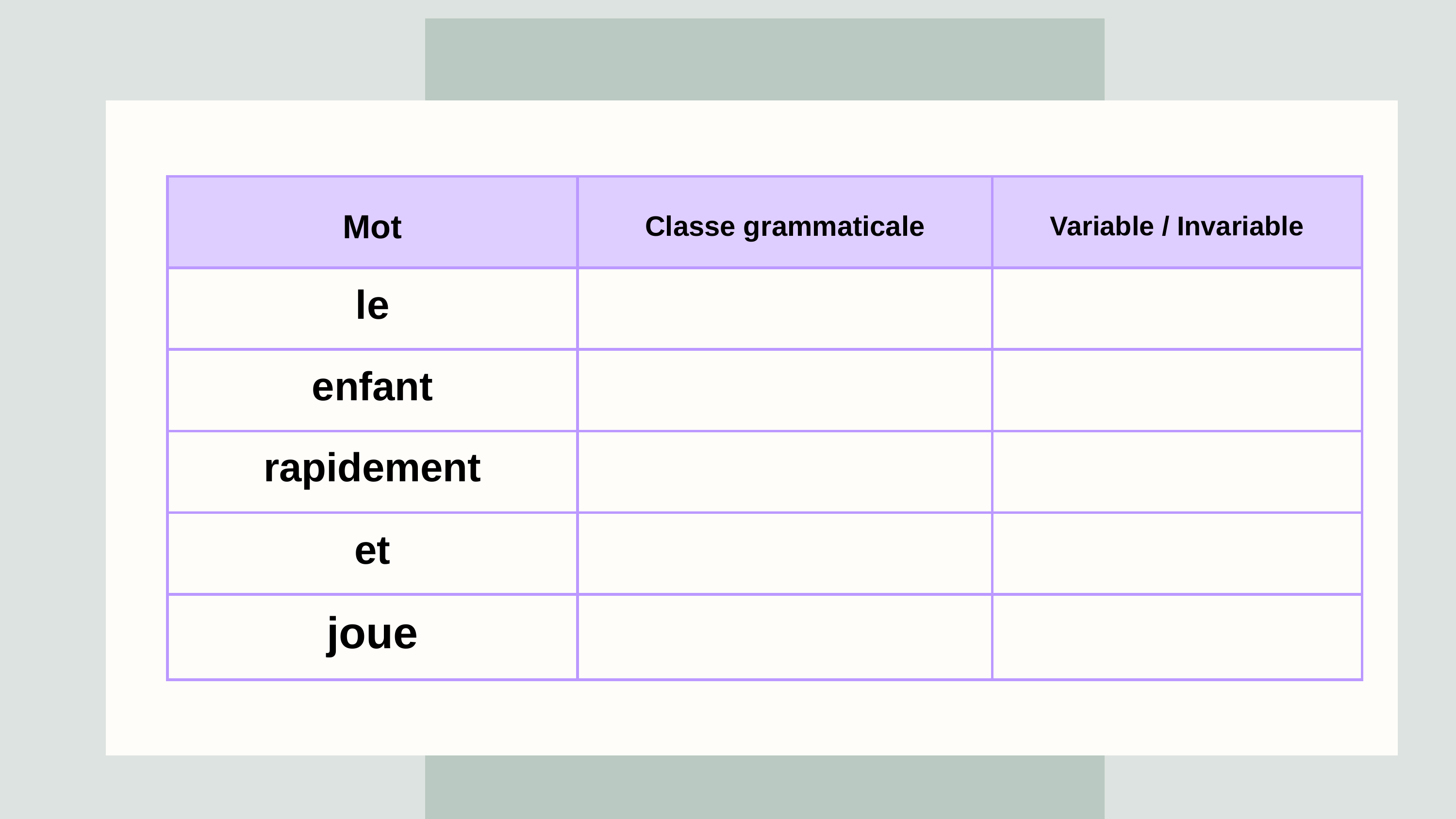

| Mot | Classe grammaticale | Variable / Invariable |
| --- | --- | --- |
| le |  |  |
| enfant |  |  |
| rapidement |  |  |
| et |  |  |
| joue |  |  |